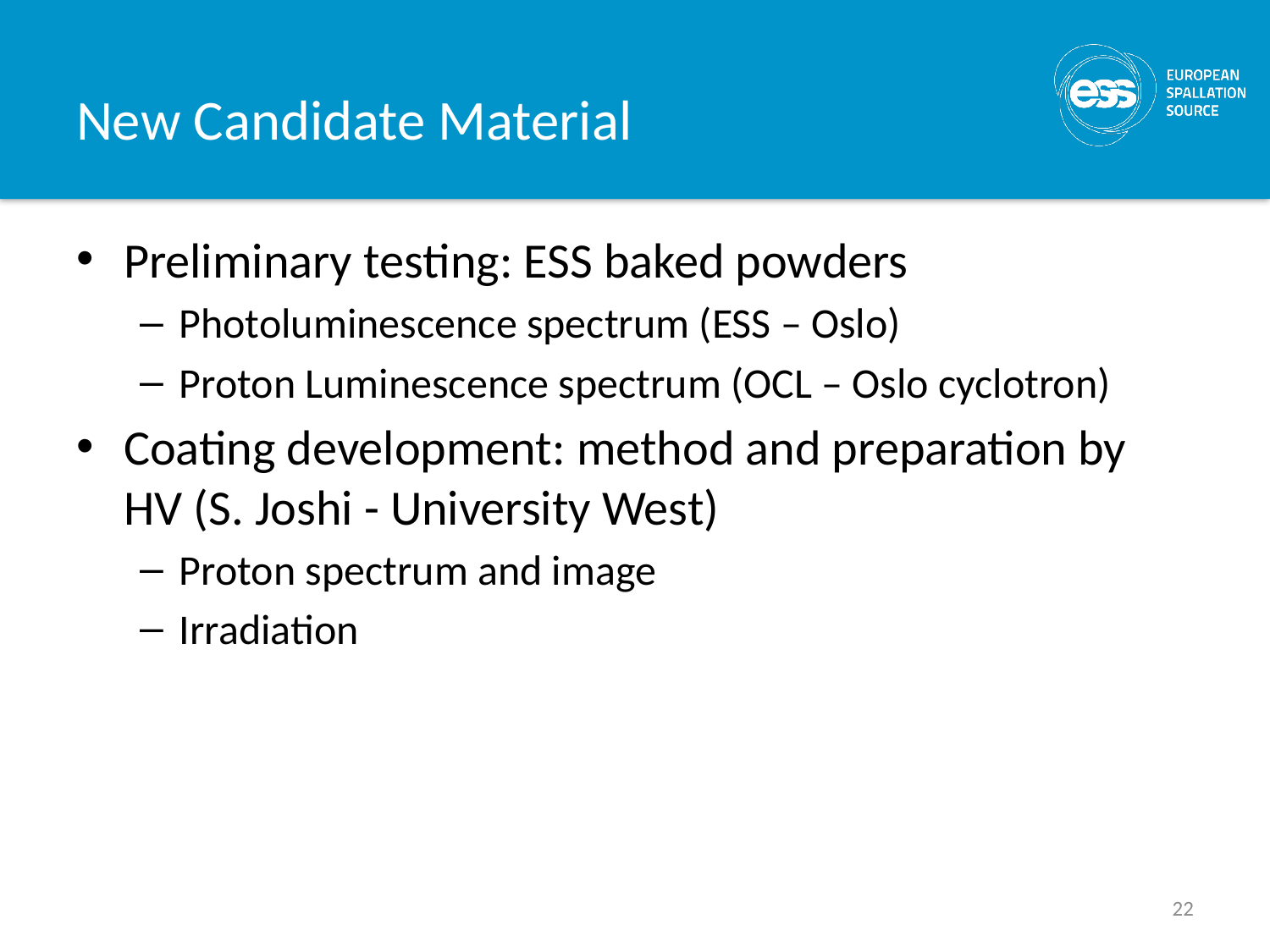

# New Candidate Material
Preliminary testing: ESS baked powders
Photoluminescence spectrum (ESS – Oslo)
Proton Luminescence spectrum (OCL – Oslo cyclotron)
Coating development: method and preparation by HV (S. Joshi - University West)
Proton spectrum and image
Irradiation

22